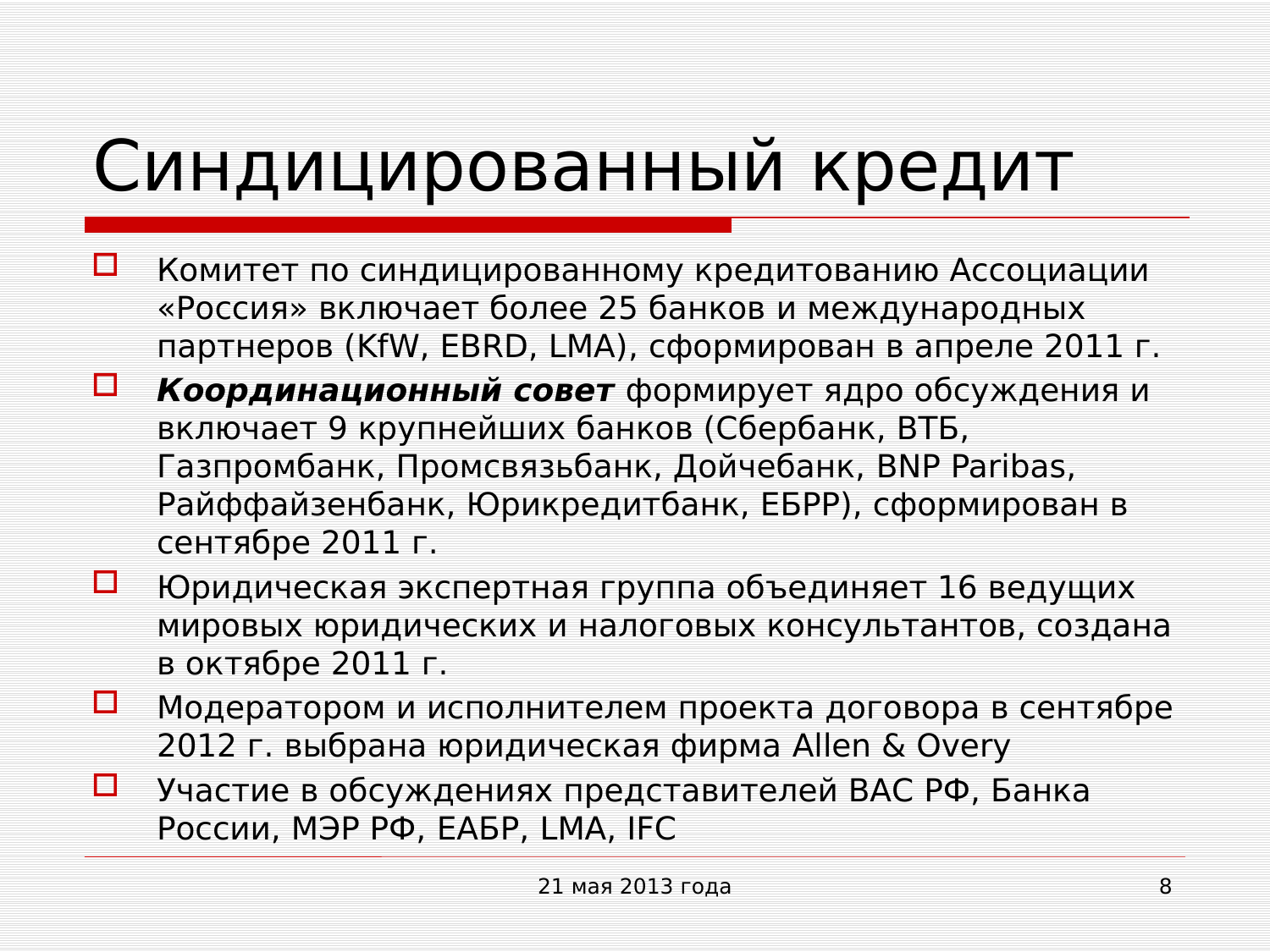

# Синдицированный кредит
Комитет по синдицированному кредитованию Ассоциации «Россия» включает более 25 банков и международных партнеров (KfW, EBRD, LMA), сформирован в апреле 2011 г.
Координационный совет формирует ядро обсуждения и включает 9 крупнейших банков (Сбербанк, ВТБ, Газпромбанк, Промсвязьбанк, Дойчебанк, BNP Paribas, Райффайзенбанк, Юрикредитбанк, ЕБРР), сформирован в  сентябре 2011 г.
Юридическая экспертная группа объединяет 16 ведущих мировых юридических и налоговых консультантов, создана в октябре 2011 г.
Модератором и исполнителем проекта договора в сентябре 2012 г. выбрана юридическая фирма Allen & Overy
Участие в обсуждениях представителей ВАС РФ, Банка России, МЭР РФ, EAБР, LMA, IFC

21 мая 2013 года
8